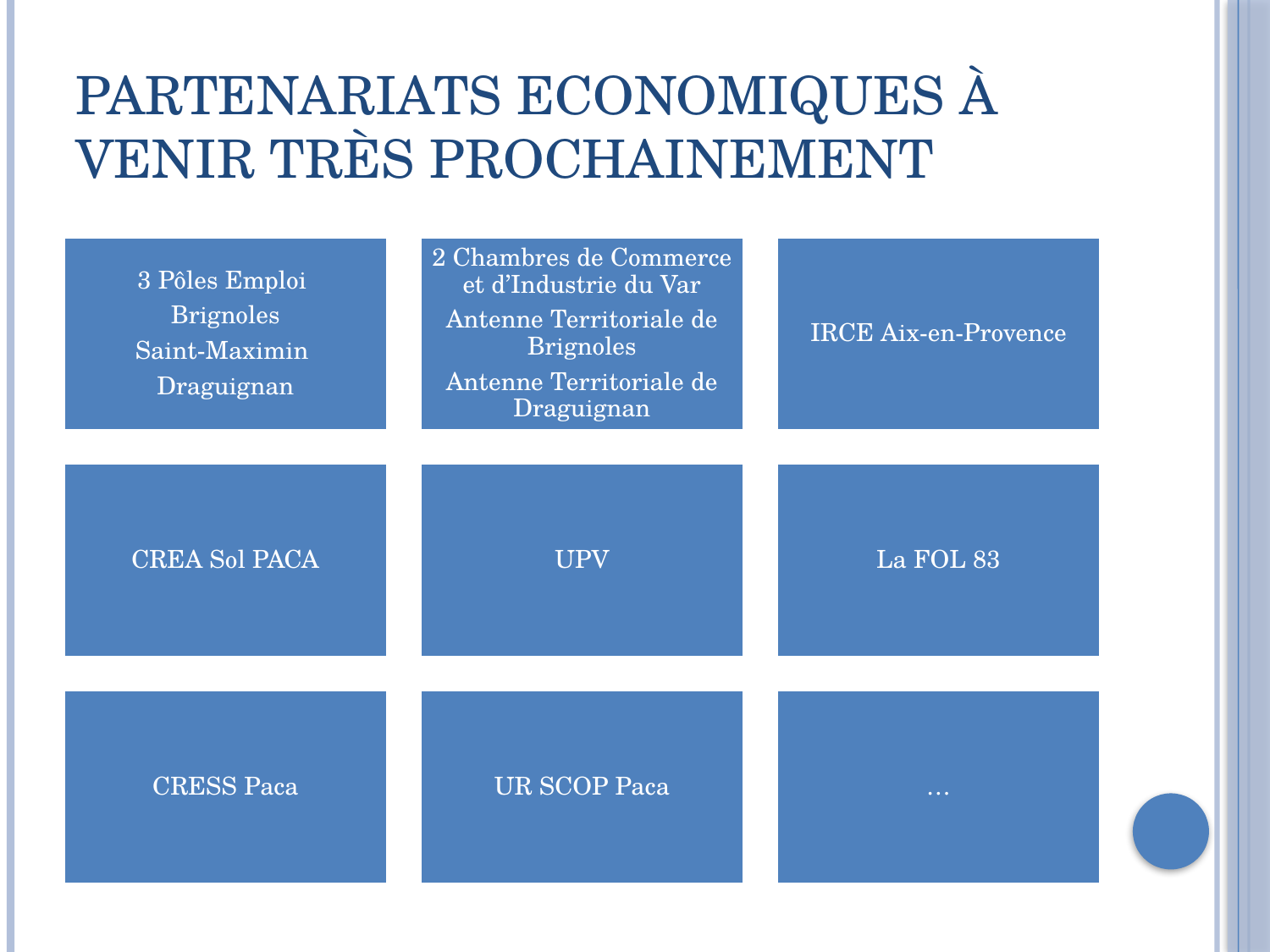

# Partenariats Economiques à venir très prochainement
3 Pôles Emploi
Brignoles
Saint-Maximin
Draguignan
2 Chambres de Commerce et d’Industrie du Var
Antenne Territoriale de Brignoles
Antenne Territoriale de Draguignan
IRCE Aix-en-Provence
CREA Sol PACA
UPV
La FOL 83
CRESS Paca
UR SCOP Paca
…